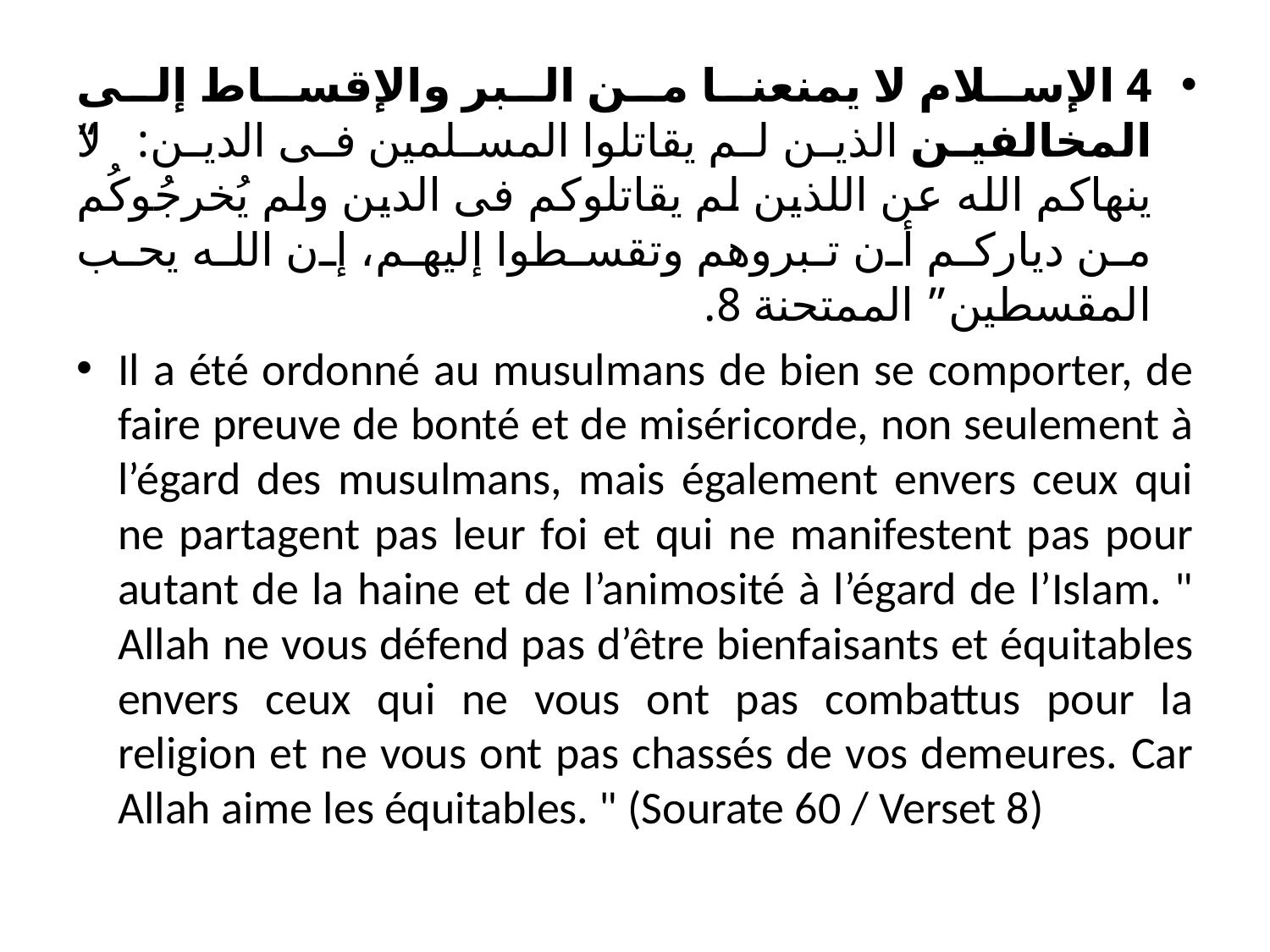

4 الإسلام لا يمنعنا من البر والإقساط إلى المخالفين الذين لم يقاتلوا المسلمين فى الدين: “لا ينهاكم الله عن اللذين لم يقاتلوكم فى الدين ولم يُخرجُوكُم من دياركم أن تبروهم وتقسطوا إليهم، إن الله يحب المقسطين” الممتحنة 8.
Il a été ordonné au musulmans de bien se comporter, de faire preuve de bonté et de miséricorde, non seulement à l’égard des musulmans, mais également envers ceux qui ne partagent pas leur foi et qui ne manifestent pas pour autant de la haine et de l’animosité à l’égard de l’Islam. " Allah ne vous défend pas d’être bienfaisants et équitables envers ceux qui ne vous ont pas combattus pour la religion et ne vous ont pas chassés de vos demeures. Car Allah aime les équitables. " (Sourate 60 / Verset 8)